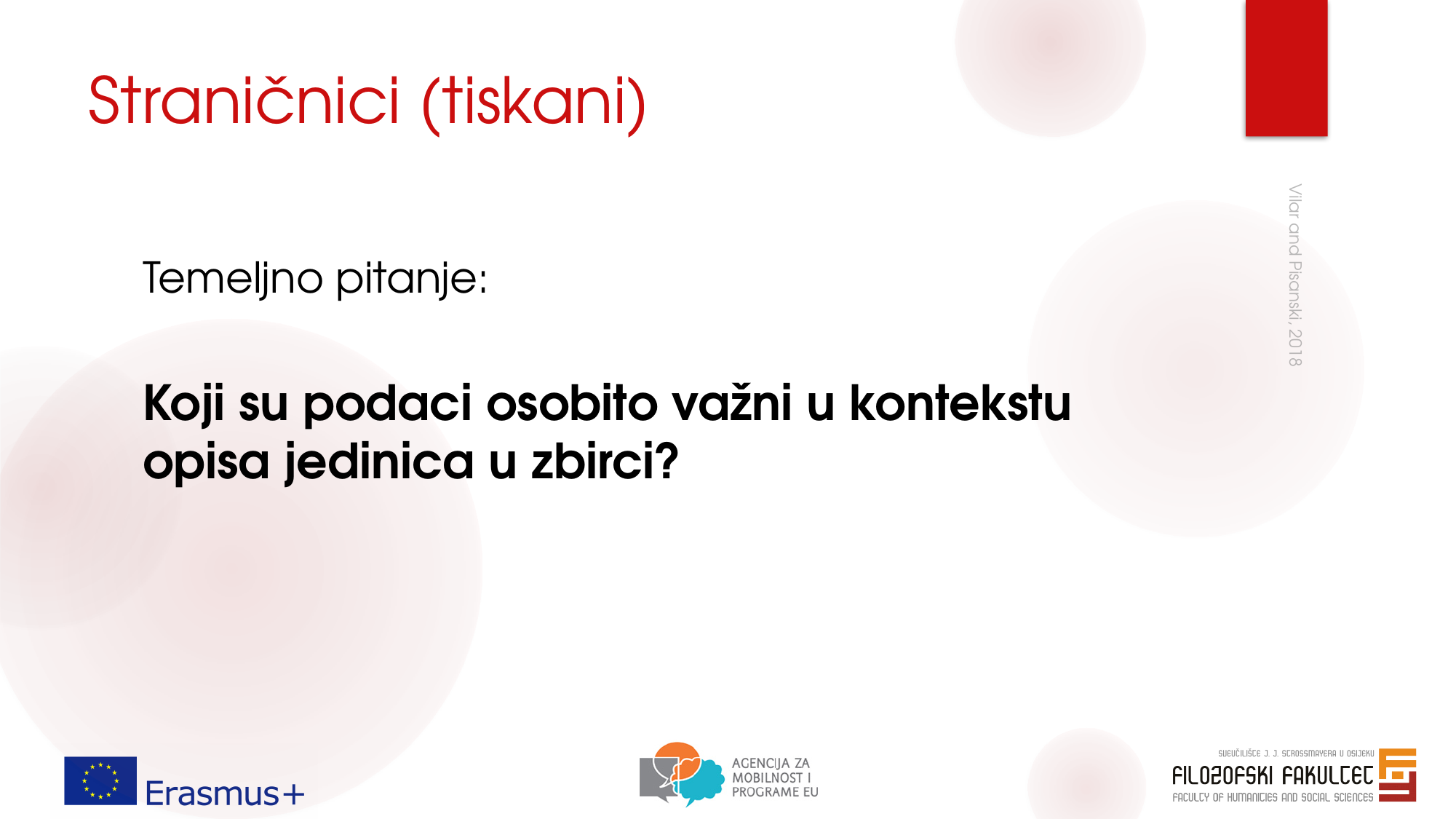

# Straničnici (tiskani)
Temeljno pitanje:

Koji su podaci osobito važni u kontekstu opisa jedinica u zbirci?
Vilar and Pisanski, 2018